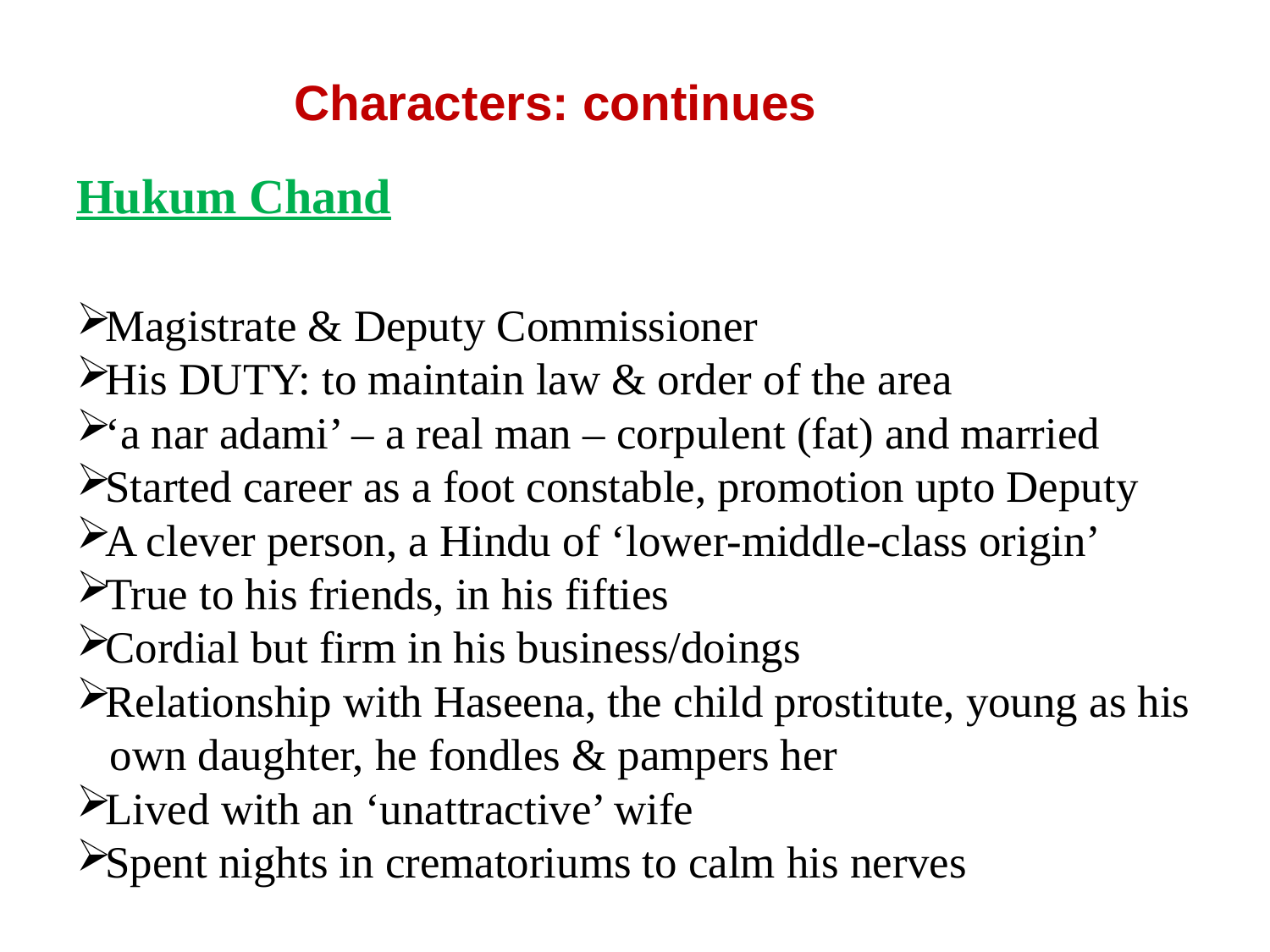

# Characters: continues

Hukum Chand

Magistrate & Deputy Commissioner
His DUTY: to maintain law & order of the area
‘a nar adami’ – a real man – corpulent (fat) and married
Started career as a foot constable, promotion upto Deputy
A clever person, a Hindu of ‘lower-middle-class origin’
True to his friends, in his fifties
Cordial but firm in his business/doings
Relationship with Haseena, the child prostitute, young as his
   own daughter, he fondles & pampers her
Lived with an ‘unattractive’ wife
Spent nights in crematoriums to calm his nerves